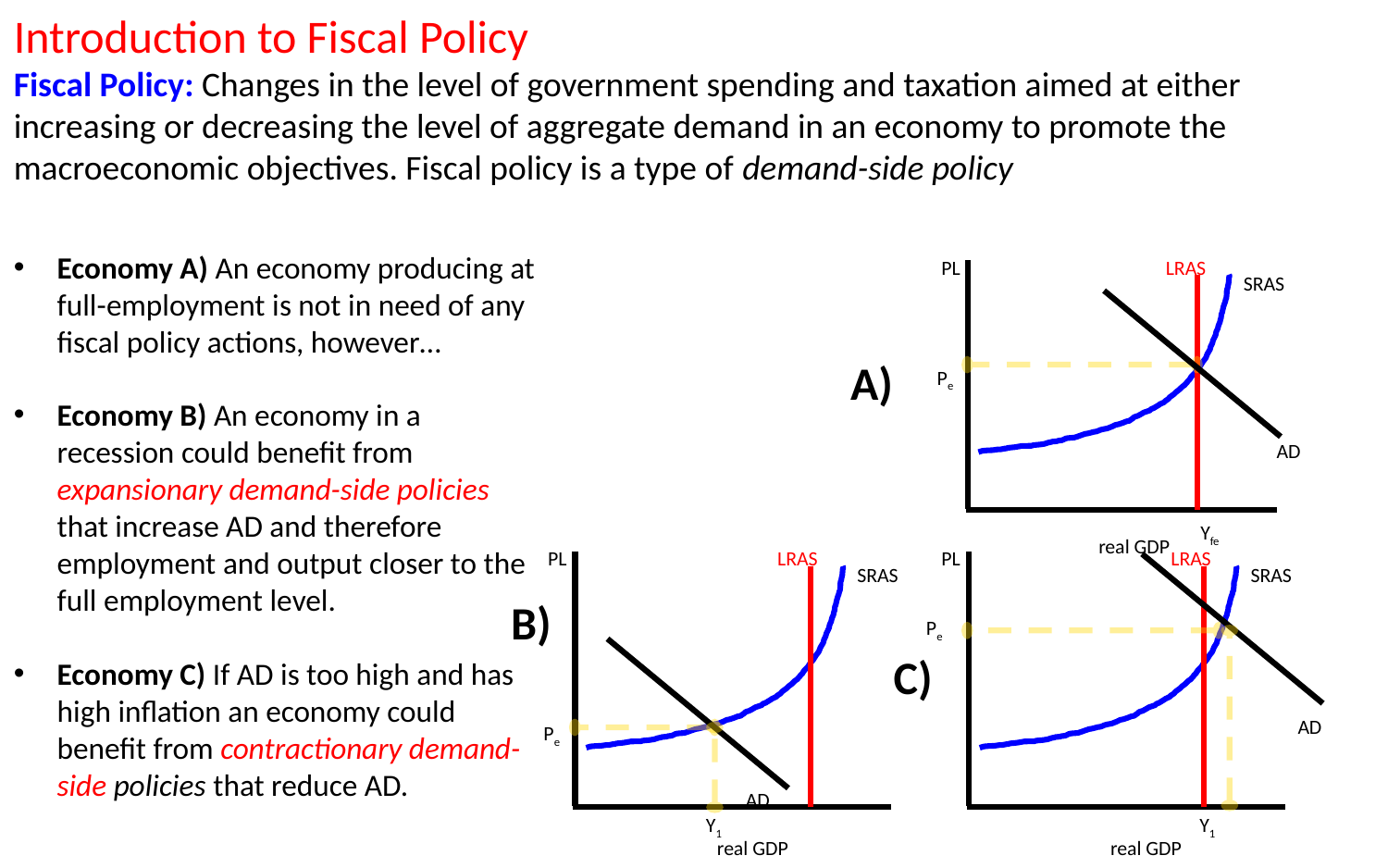

Introduction to Fiscal Policy
Fiscal Policy: Changes in the level of government spending and taxation aimed at either increasing or decreasing the level of aggregate demand in an economy to promote the macroeconomic objectives. Fiscal policy is a type of demand-side policy

Economy A) An economy producing at full-employment is not in need of any fiscal policy actions, however…

Economy B) An economy in a recession could benefit from expansionary demand-side policies that increase AD and therefore employment and output closer to the full employment level.

Economy C) If AD is too high and has high inflation an economy could benefit from contractionary demand-side policies that reduce AD.
LRAS
PL
SRAS

AD
Pe
Yfe
real GDP
A)
LRAS
PL
SRAS

AD
Pe
Y1
real GDP
LRAS
PL
AD
SRAS

Pe
Y1
real GDP
B)
C)